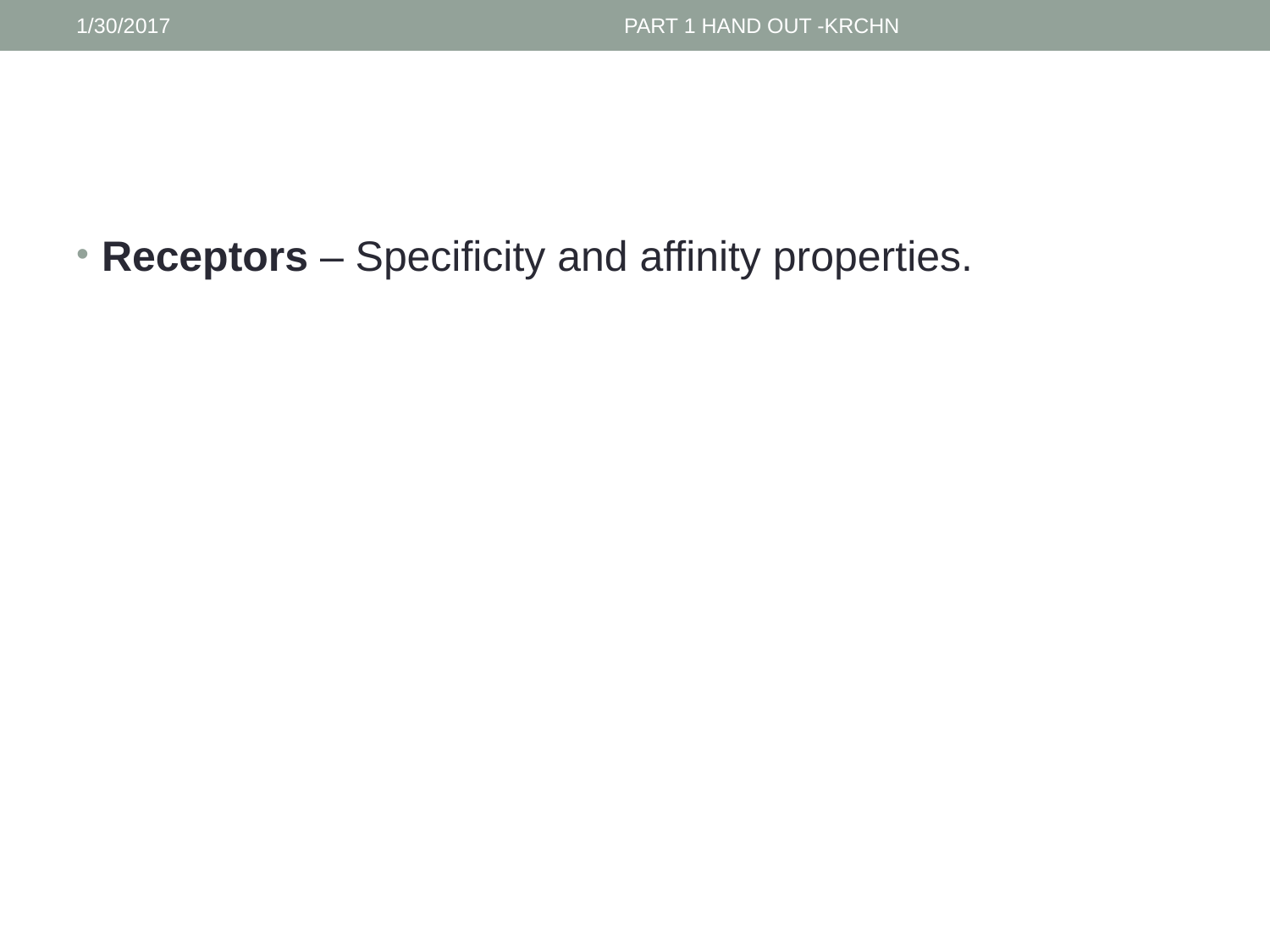

1/30/2017
PART 1 HAND OUT -KRCHN
#
Receptors – Specificity and affinity properties.